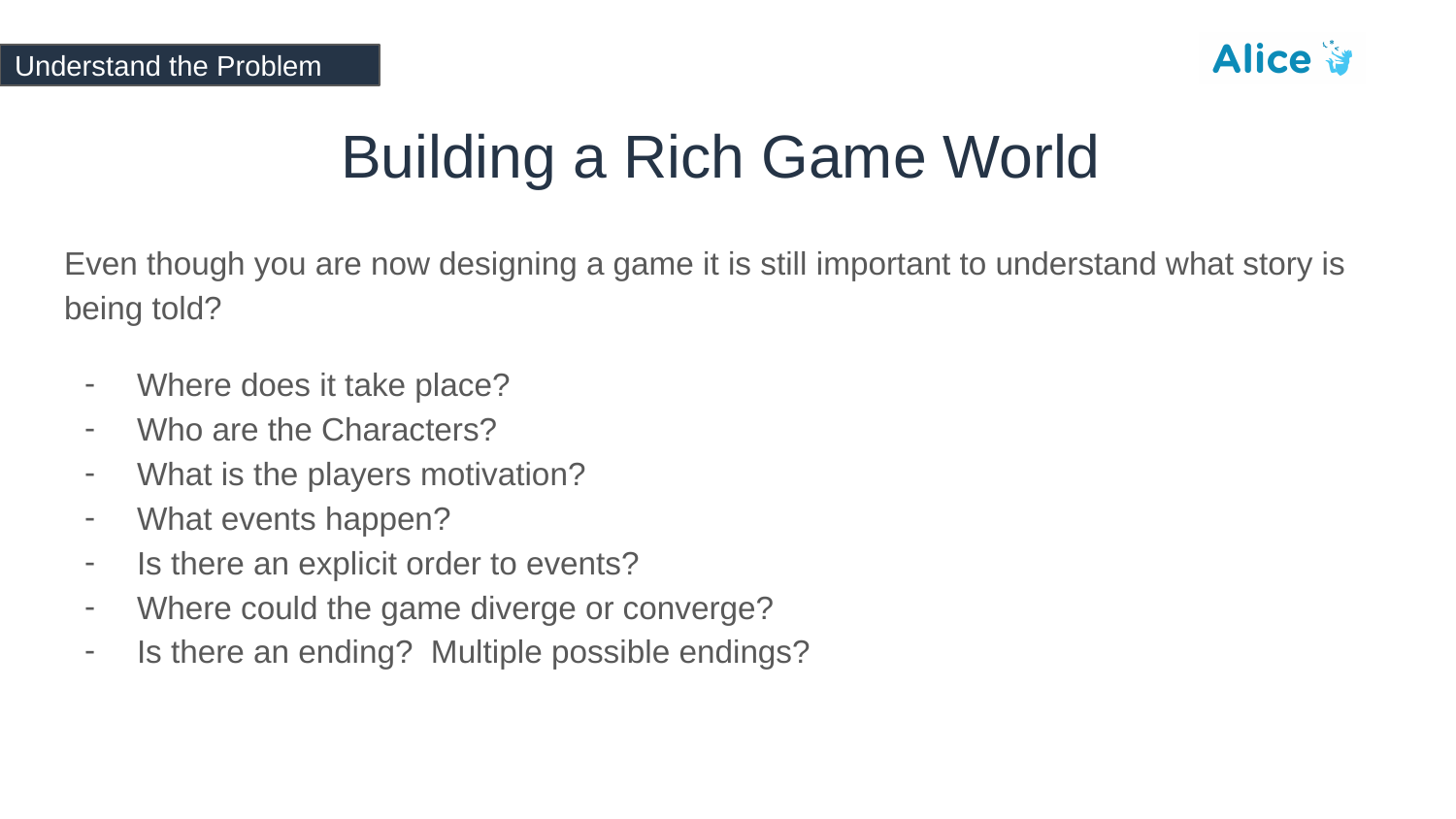

# Understand the Problem
Building a Rich Game World
Even though you are now designing a game it is still important to understand what story is being told?
Where does it take place?
Who are the Characters?
What is the players motivation?
What events happen?
Is there an explicit order to events?
Where could the game diverge or converge?
Is there an ending?  Multiple possible endings?